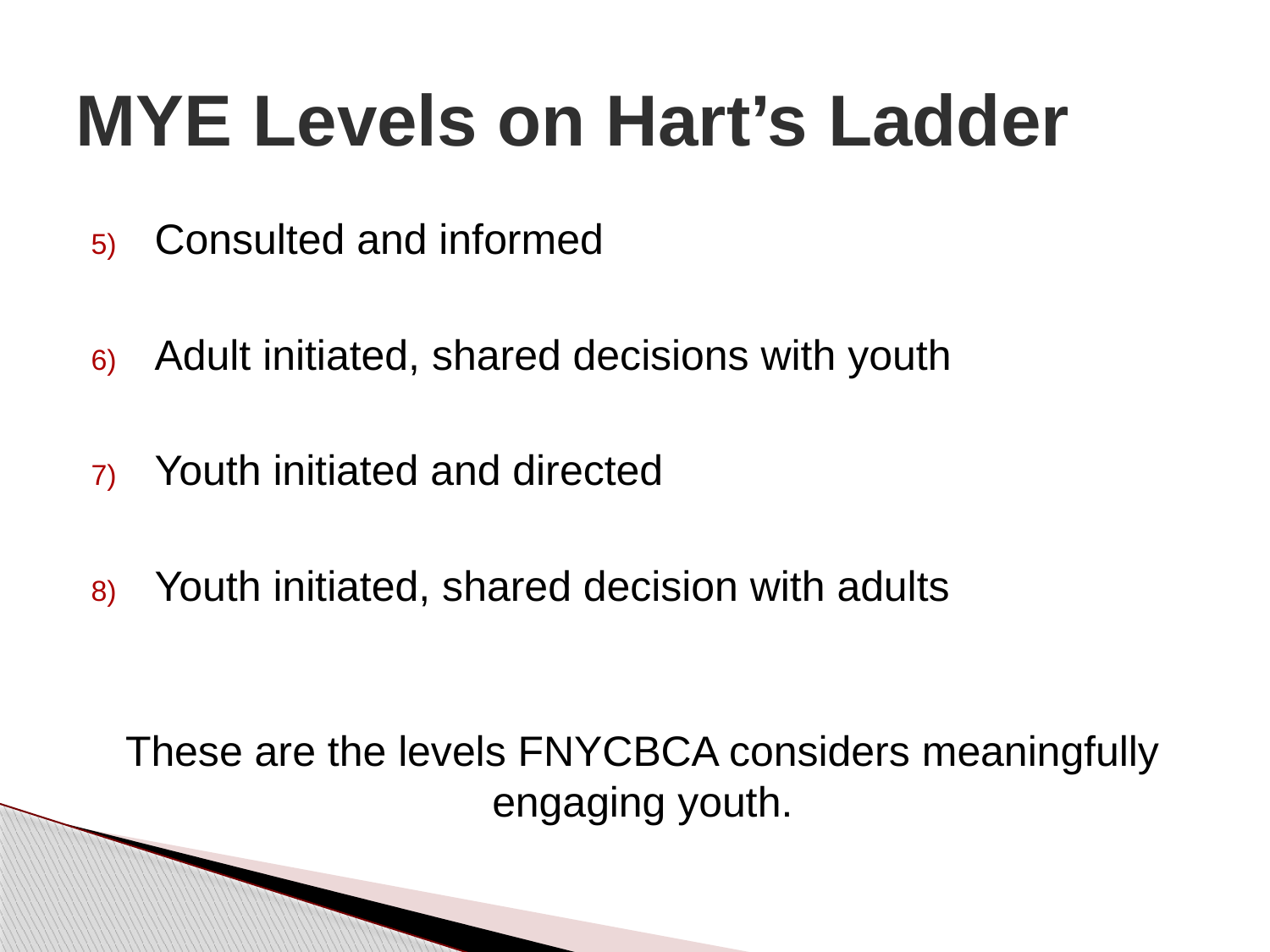

# MYE Levels on Hart’s Ladder
Consulted and informed

Adult initiated, shared decisions with youth

Youth initiated and directed

Youth initiated, shared decision with adults

These are the levels FNYCBCA considers meaningfully engaging youth.